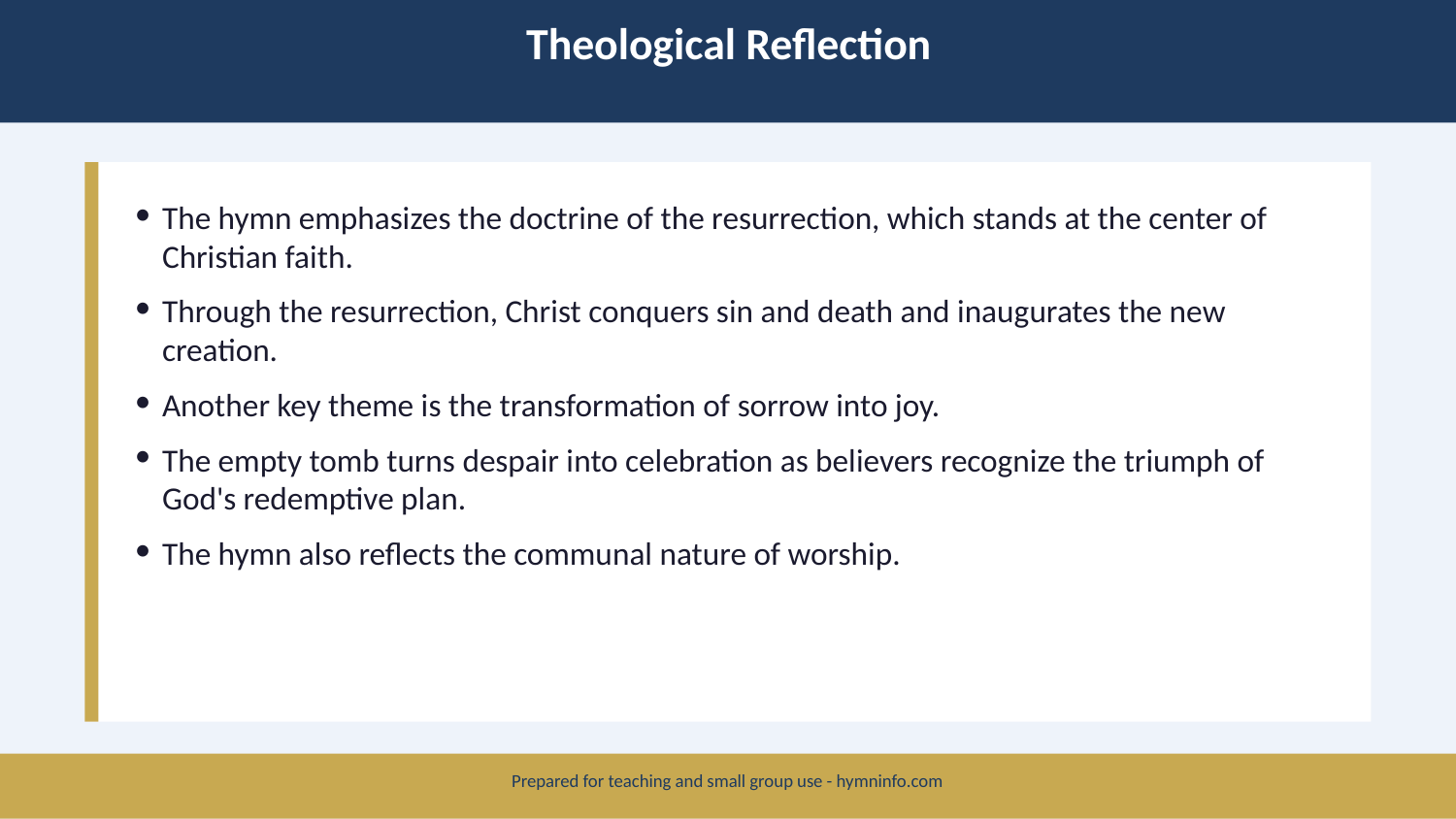

Theological Reflection

The hymn emphasizes the doctrine of the resurrection, which stands at the center of Christian faith.
Through the resurrection, Christ conquers sin and death and inaugurates the new creation.
Another key theme is the transformation of sorrow into joy.
The empty tomb turns despair into celebration as believers recognize the triumph of God's redemptive plan.
The hymn also reflects the communal nature of worship.

Prepared for teaching and small group use - hymninfo.com